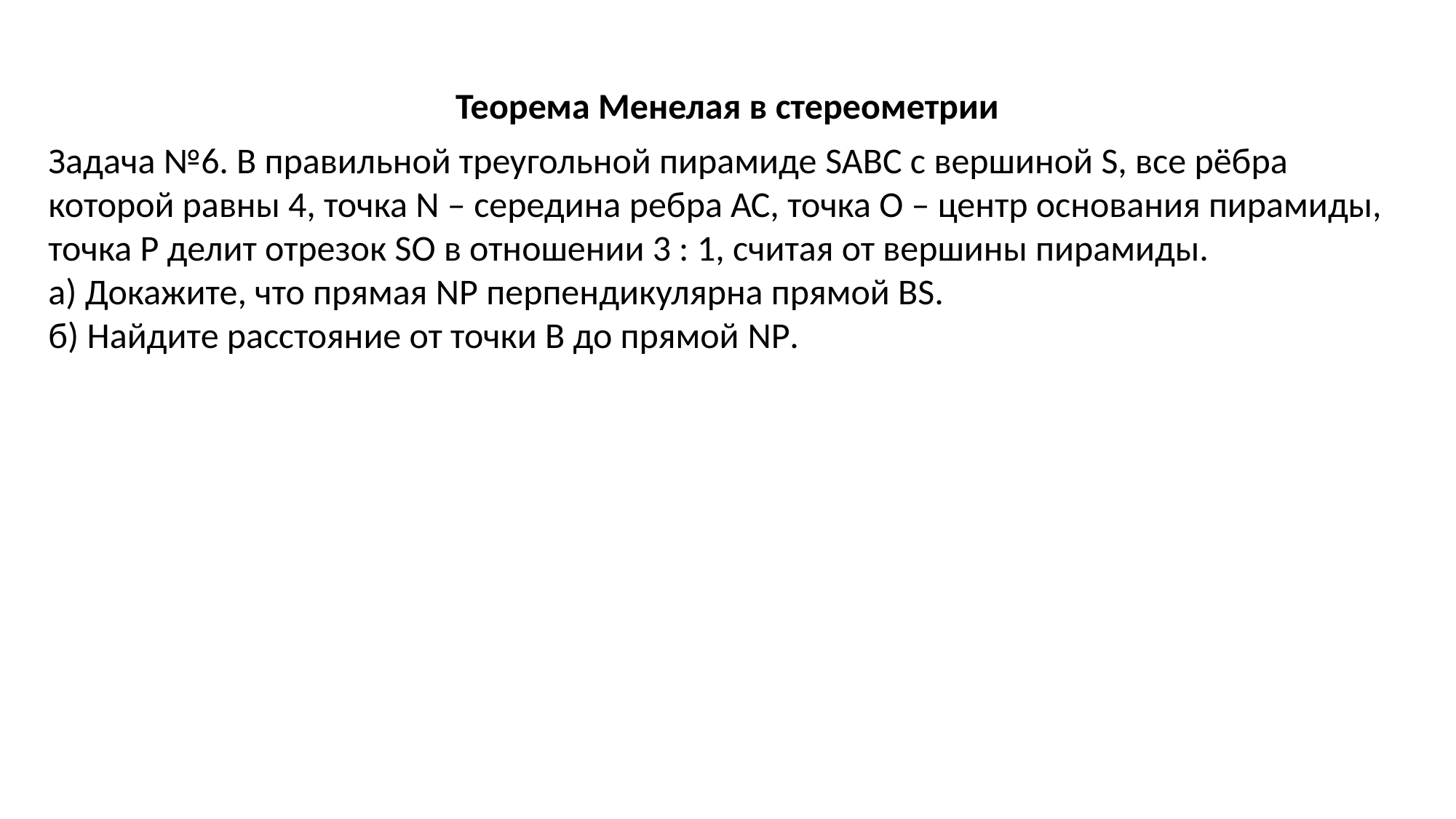

Теорема Менелая в стереометрии
Задача №6. В правильной треугольной пирамиде SABC c вершиной S, все рёбра которой равны 4, точка N – середина ребра АС, точка О – центр основания пирамиды, точка Р делит отрезок SO в отношении 3 : 1, считая от вершины пирамиды.
а) Докажите, что прямая NP перпендикулярна прямой ВS.
б) Найдите расстояние от точки В до прямой NP.